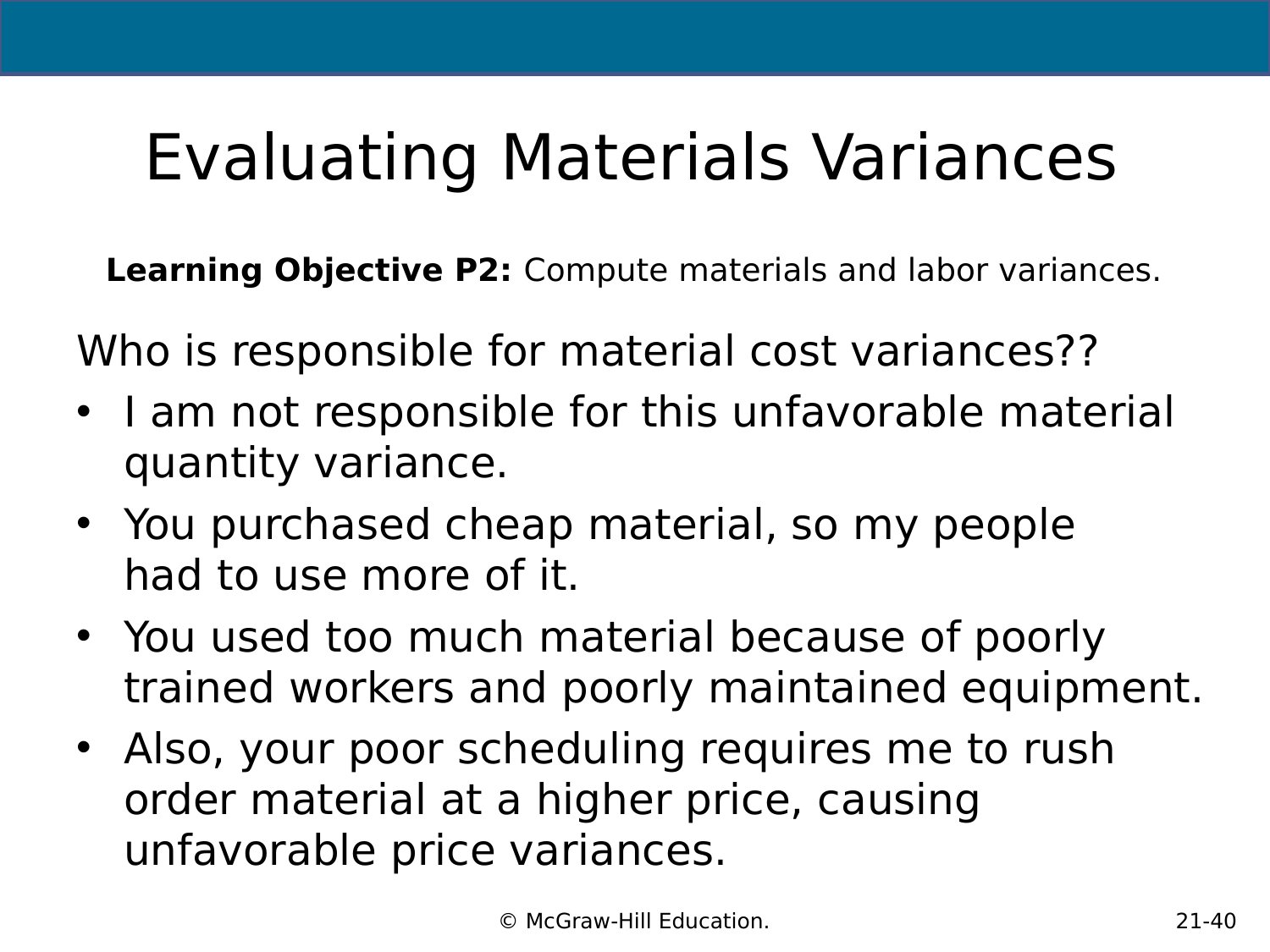

# Evaluating Materials Variances
Learning Objective P2: Compute materials and labor variances.
Who is responsible for material cost variances??
I am not responsible for this unfavorable material quantity variance.
You purchased cheap material, so my people
had to use more of it.
You used too much material because of poorly trained workers and poorly maintained equipment.
Also, your poor scheduling requires me to rush order material at a higher price, causing unfavorable price variances.